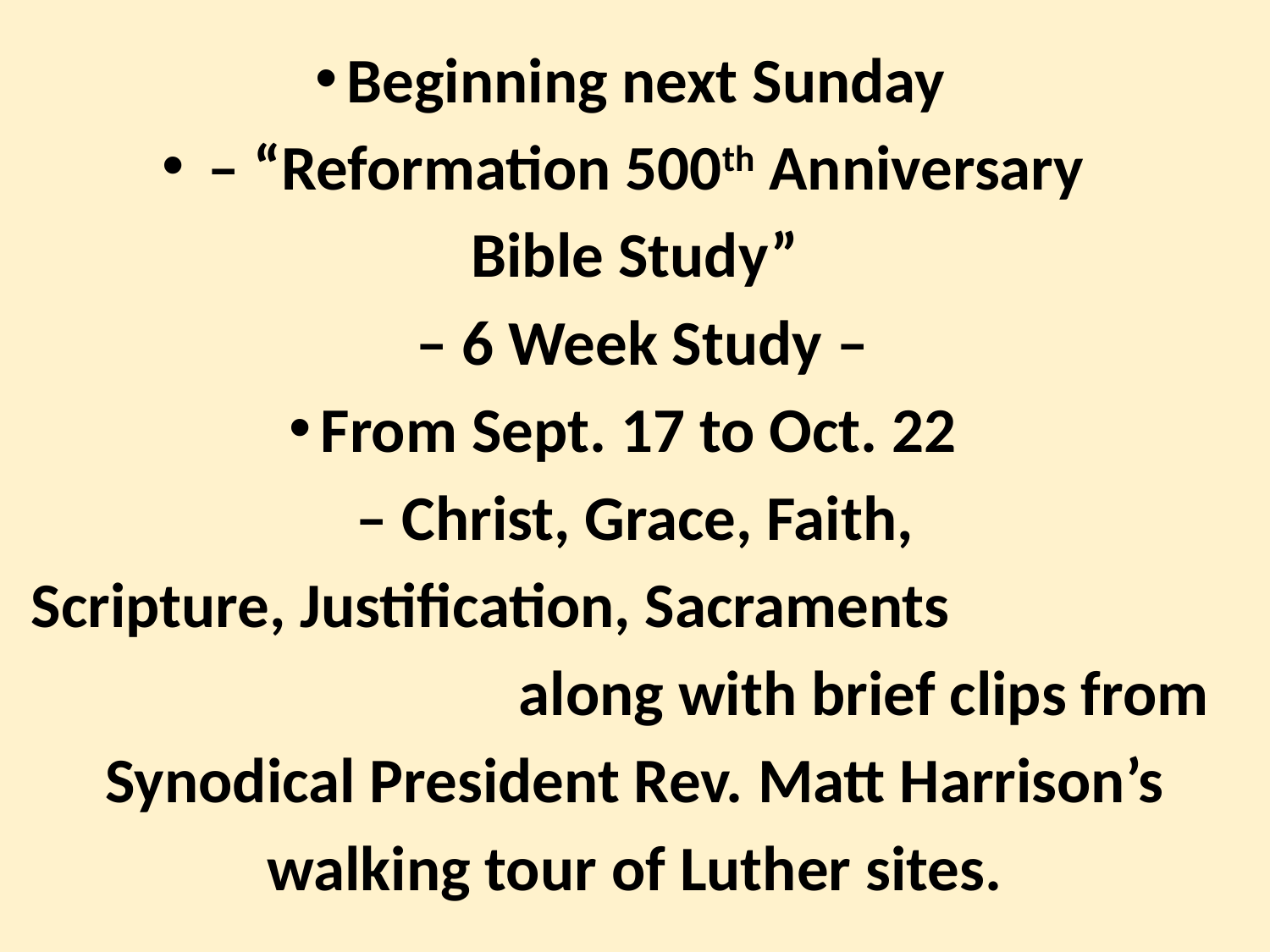

Beginning next Sunday
 – “Reformation 500th Anniversary
Bible Study”
 – 6 Week Study –
From Sept. 17 to Oct. 22
– Christ, Grace, Faith,
 Scripture, Justification, Sacraments                                                      along with brief clips from Synodical President Rev. Matt Harrison’s walking tour of Luther sites.